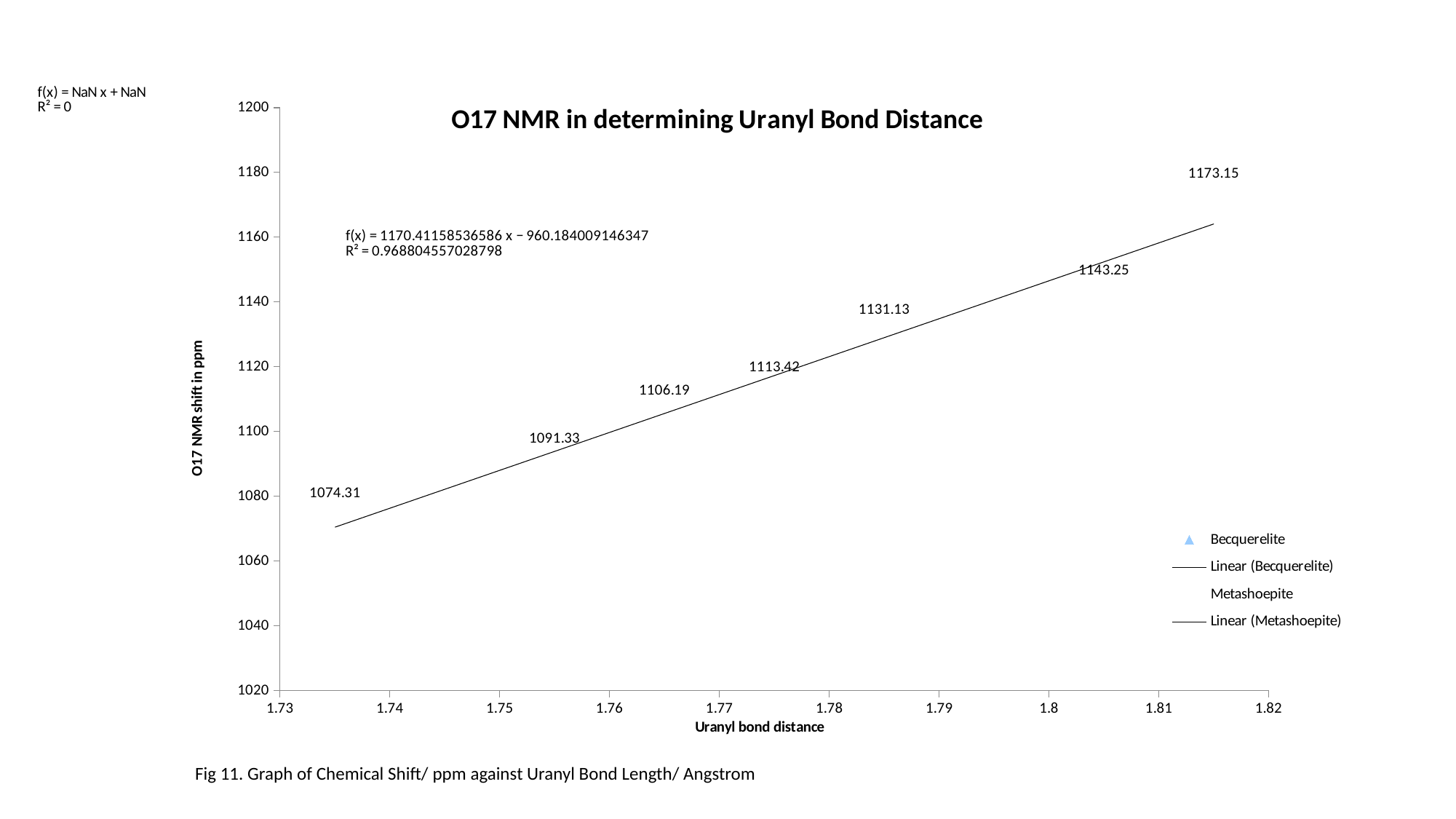

### Chart: O17 NMR in determining Uranyl Bond Distance

| Category |  |  |
|---|---|---|
Fig 11. Graph of Chemical Shift/ ppm against Uranyl Bond Length/ Angstrom